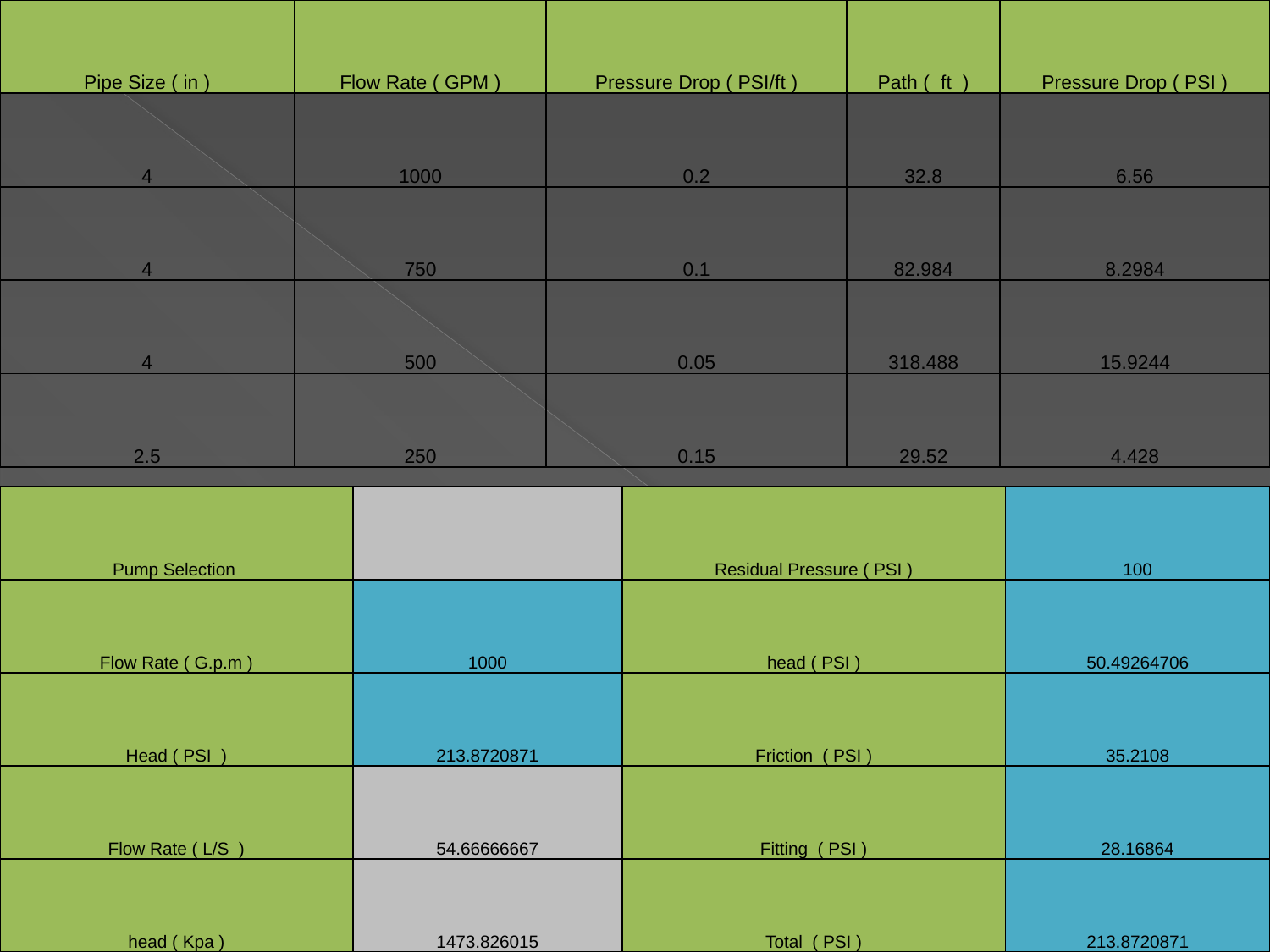

| Pipe Size ( in ) | Flow Rate ( GPM ) | Pressure Drop ( PSI/ft ) | Path ( ft ) | Pressure Drop ( PSI ) |
| --- | --- | --- | --- | --- |
| 4 | 1000 | 0.2 | 32.8 | 6.56 |
| 4 | 750 | 0.1 | 82.984 | 8.2984 |
| 4 | 500 | 0.05 | 318.488 | 15.9244 |
| 2.5 | 250 | 0.15 | 29.52 | 4.428 |
|  |  |  |  |  |
| Pump Selection |  | Residual Pressure ( PSI ) | 100 |
| --- | --- | --- | --- |
| Flow Rate ( G.p.m ) | 1000 | head ( PSI ) | 50.49264706 |
| Head ( PSI ) | 213.8720871 | Friction ( PSI ) | 35.2108 |
| Flow Rate ( L/S ) | 54.66666667 | Fitting ( PSI ) | 28.16864 |
| head ( Kpa ) | 1473.826015 | Total ( PSI ) | 213.8720871 |